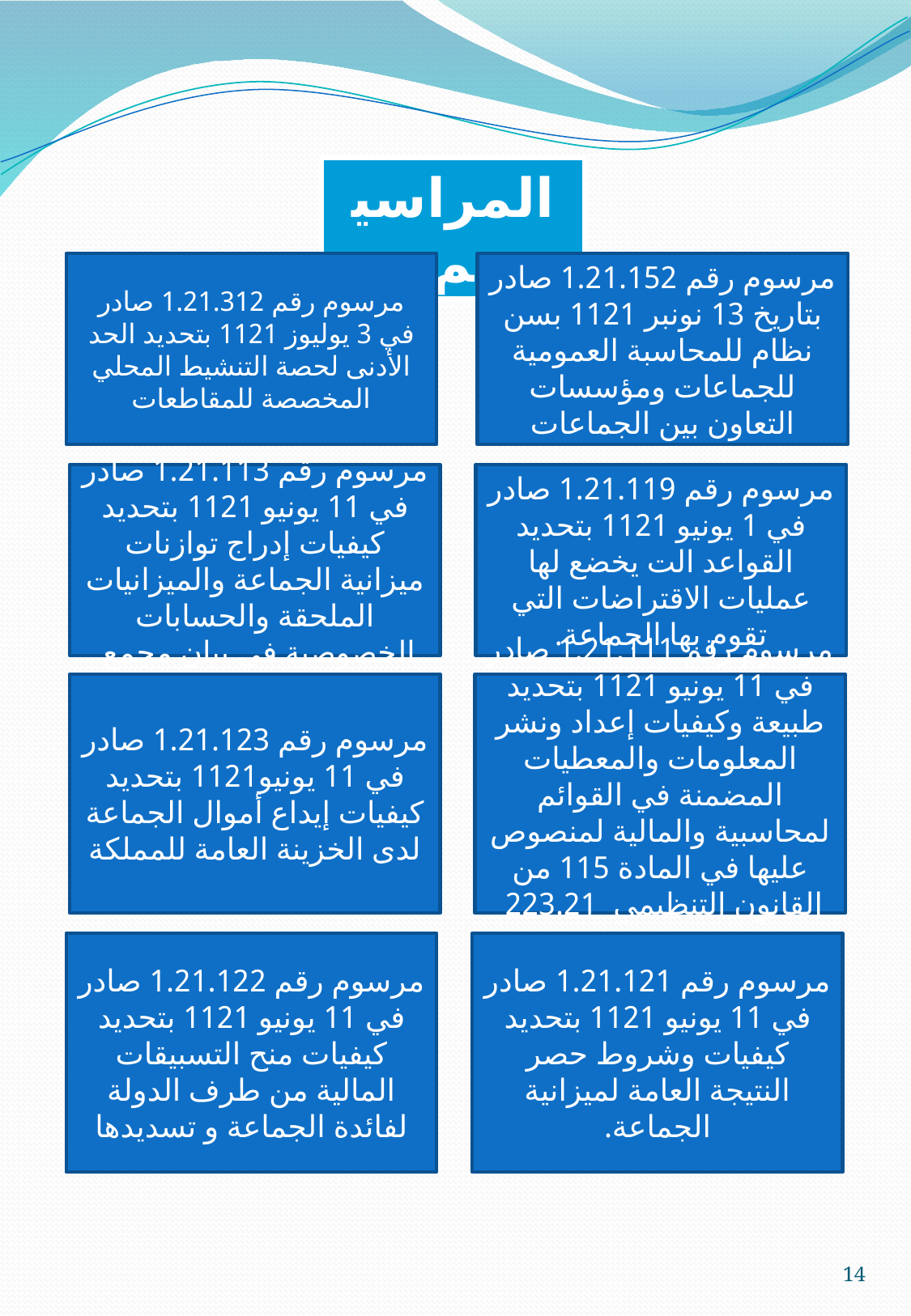

المراسيم
مرسوم رقم 1.21.312 صادر في 3 يوليوز 1121 بتحديد الحد الأدنى لحصة التنشيط المحلي المخصصة للمقاطعات
مرسوم رقم 1.21.152 صادر بتاريخ 13 نونبر 1121 بسن نظام للمحاسبة العمومية للجماعات ومؤسسات التعاون بين الجماعات
مرسوم رقم 1.21.113 صادر في 11 يونيو 1121 بتحديد كيفيات إدراج توازنات ميزانية الجماعة والميزانيات الملحقة والحسابات الخصوصية في بيان مجمع.
مرسوم رقم 1.21.119 صادر في 1 يونيو 1121 بتحديد القواعد الت يخضع لها عمليات الاقتراضات التي تقوم بها الجماعة.
مرسوم رقم 1.21.123 صادر في 11 يونيو1121 بتحديد كيفيات إيداع أموال الجماعة لدى الخزينة العامة للمملكة
مرسوم رقم 1.21.111 صادر في 11 يونيو 1121 بتحديد طبيعة وكيفيات إعداد ونشر المعلومات والمعطيات المضمنة في القوائم لمحاسبية والمالية لمنصوص عليها في المادة 115 من القانون التنظيمي  223.21  المتعلق بالجماعات
مرسوم رقم 1.21.122 صادر في 11 يونيو 1121 بتحديد كيفيات منح التسبيقات المالية من طرف الدولة لفائدة الجماعة و تسديدها
مرسوم رقم 1.21.121 صادر في 11 يونيو 1121 بتحديد كيفيات وشروط حصر النتيجة العامة لميزانية الجماعة.
14